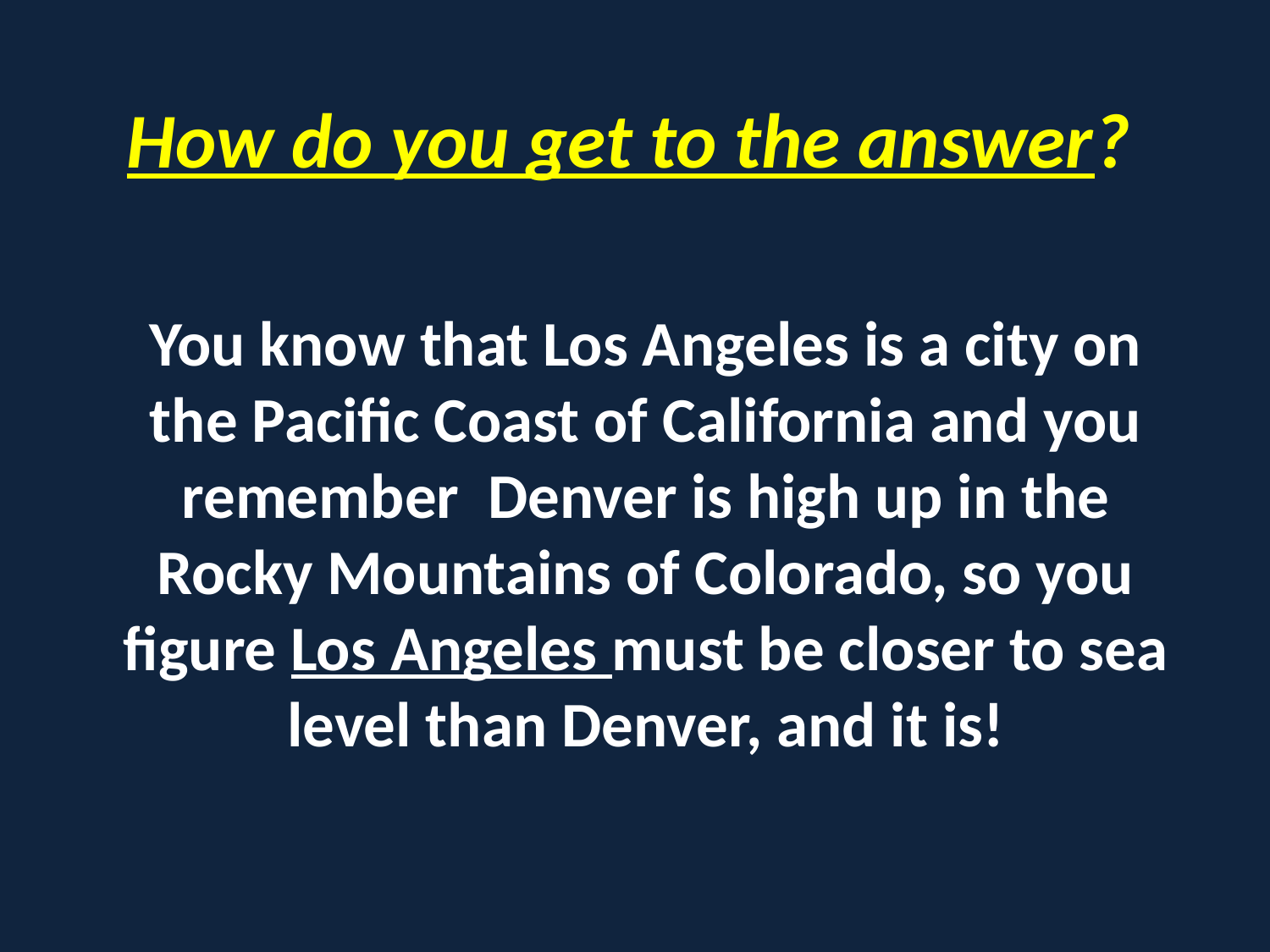

How do you get to the answer?
You know that Los Angeles is a city on the Pacific Coast of California and you remember  Denver is high up in the Rocky Mountains of Colorado, so you figure Los Angeles must be closer to sea level than Denver, and it is!